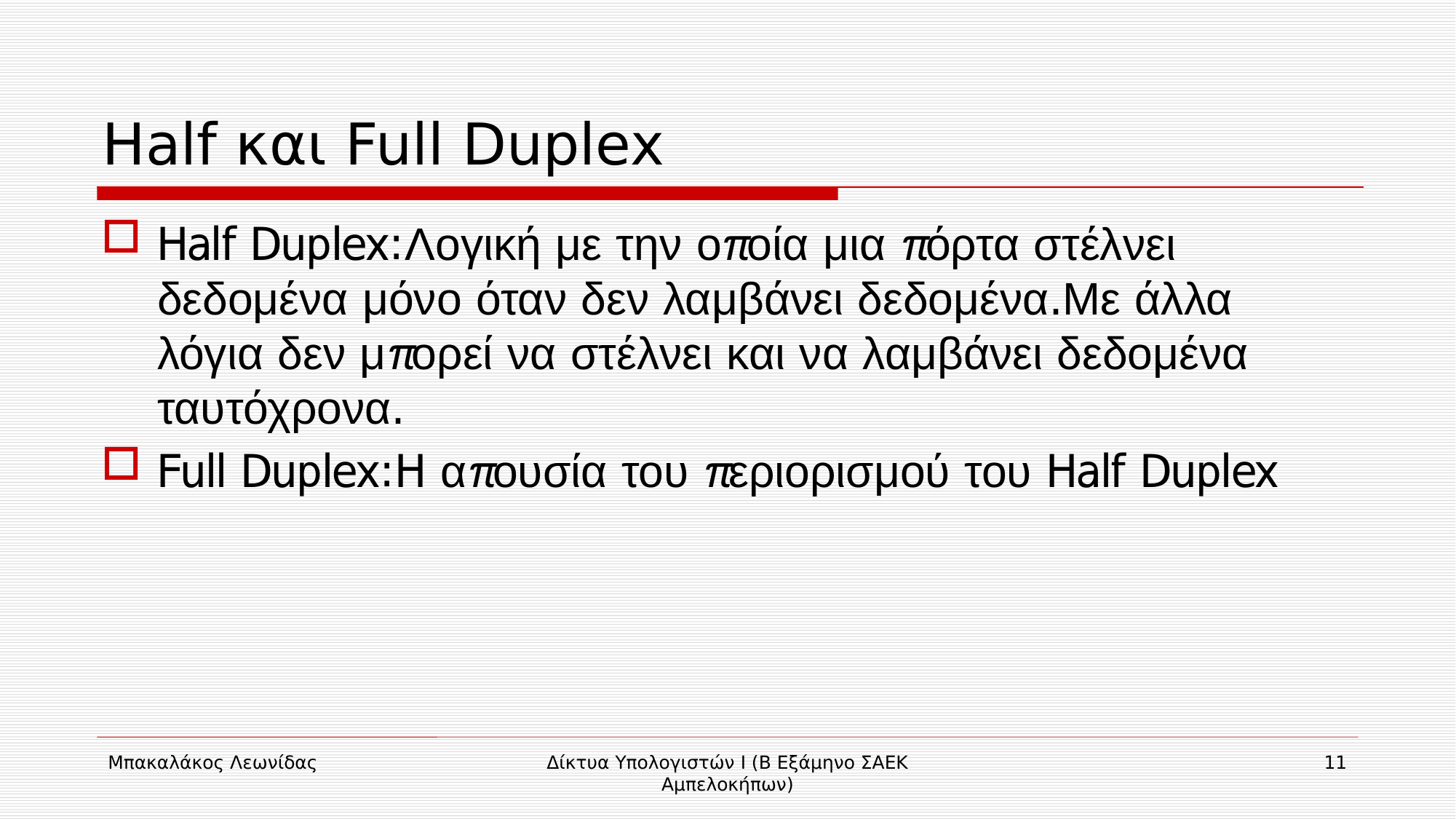

# Half και Full Duplex
Half Duplex:Λογική με την οποία μια πόρτα στέλνει δεδομένα μόνο όταν δεν λαμβάνει δεδομένα.Με άλλα λόγια δεν μπορεί να στέλνει και να λαμβάνει δεδομένα ταυτόχρονα.
Full Duplex:H απουσία του περιορισμού του Half Duplex
Mπακαλάκος Λεωνίδας
Δίκτυα Υπολογιστών Ι (B Eξάμηνο ΣΑΕΚ Αμπελοκήπων)
11